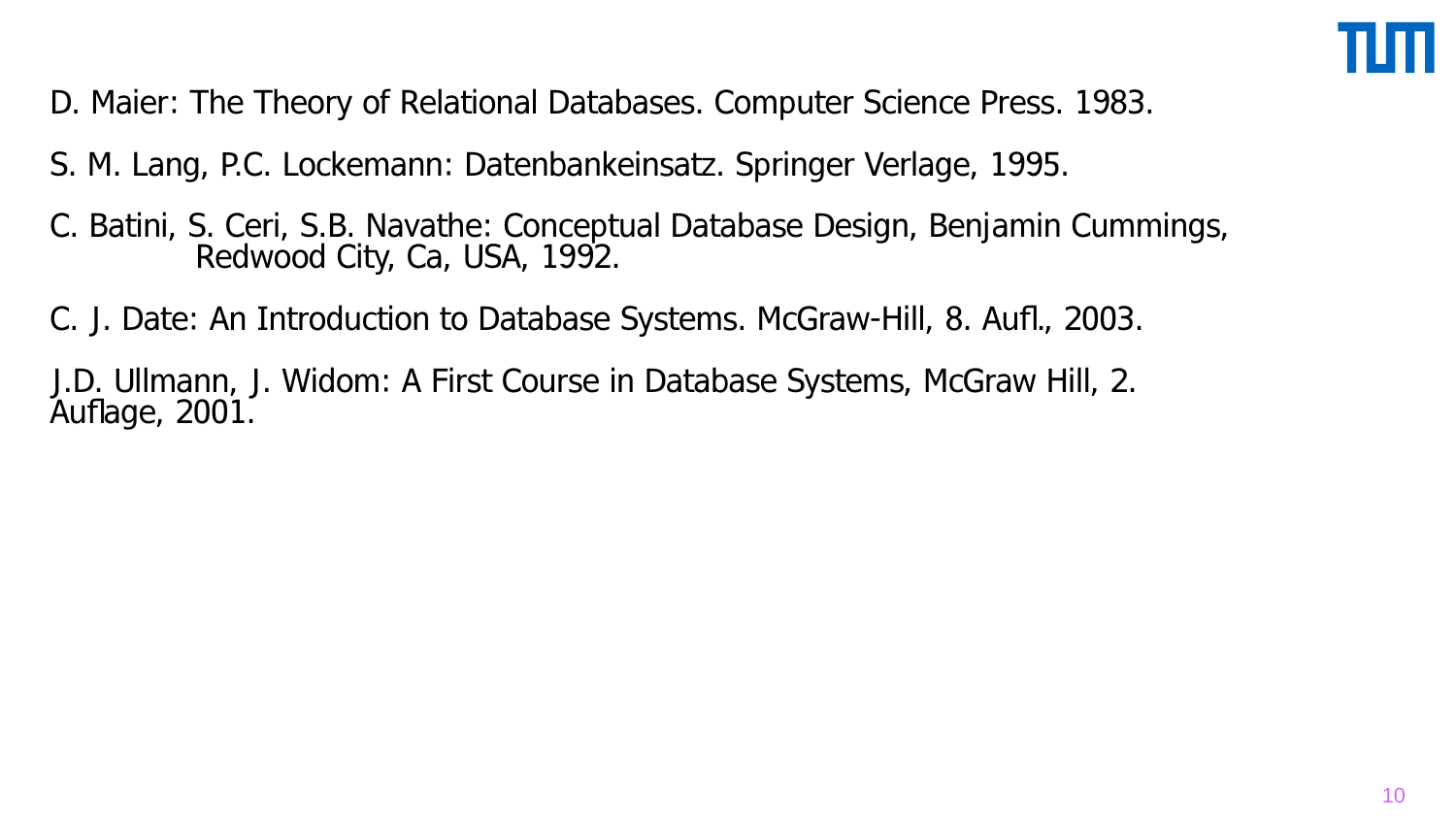

D. Maier: The Theory of Relational Databases. Computer Science Press. 1983.

S. M. Lang, P.C. Lockemann: Datenbankeinsatz. Springer Verlage, 1995.

C. Batini, S. Ceri, S.B. Navathe: Conceptual Database Design, Benjamin Cummings,
	Redwood City, Ca, USA, 1992.

C. J. Date: An Introduction to Database Systems. McGraw-Hill, 8. Aufl., 2003.

J.D. Ullmann, J. Widom: A First Course in Database Systems, McGraw Hill, 2. Auflage, 2001.

10